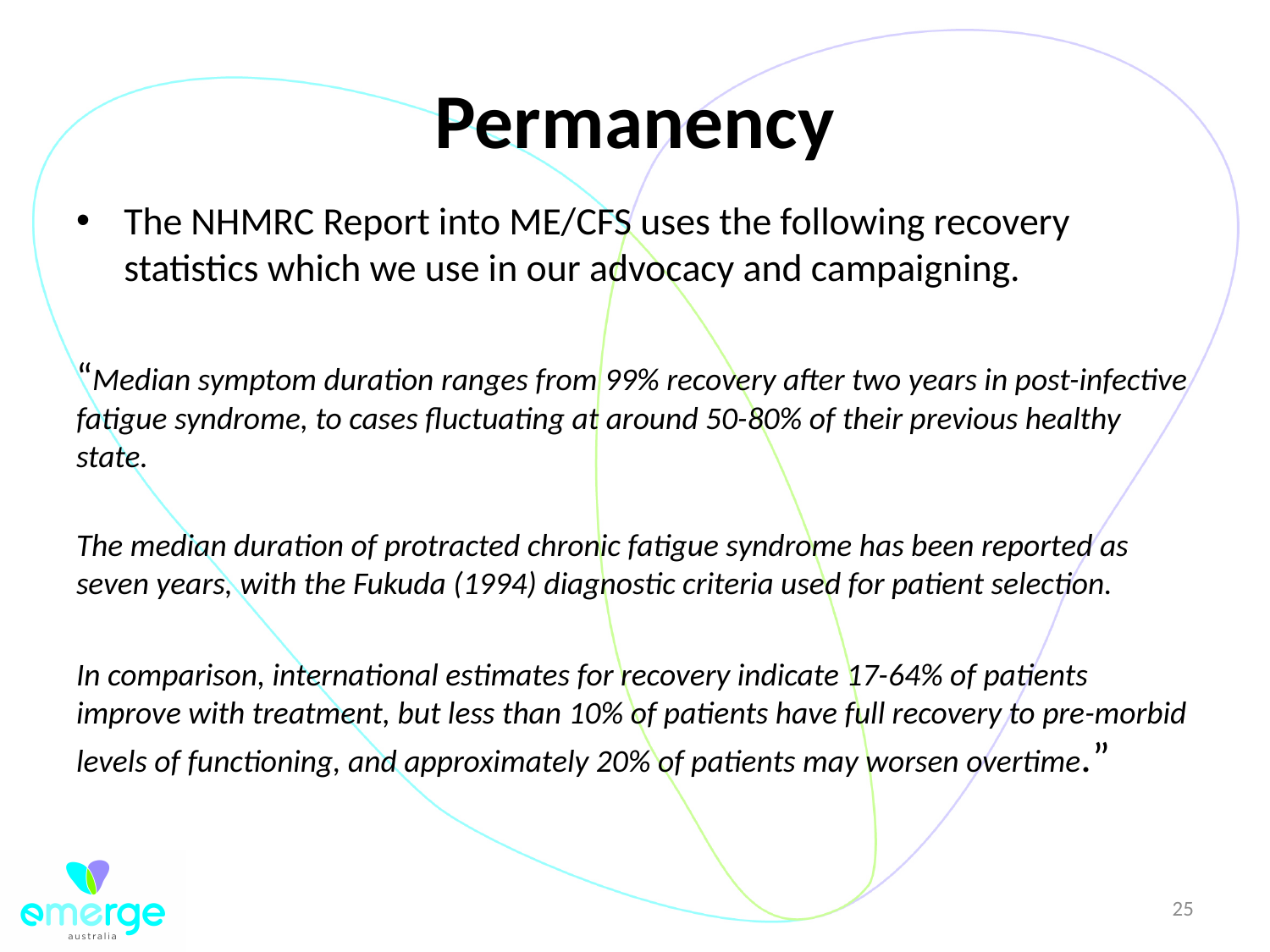

# Permanency
The NHMRC Report into ME/CFS uses the following recovery statistics which we use in our advocacy and campaigning.

“Median symptom duration ranges from 99% recovery after two years in post-infective fatigue syndrome, to cases fluctuating at around 50-80% of their previous healthy state.

The median duration of protracted chronic fatigue syndrome has been reported as seven years, with the Fukuda (1994) diagnostic criteria used for patient selection.

In comparison, international estimates for recovery indicate 17-64% of patients improve with treatment, but less than 10% of patients have full recovery to pre-morbid levels of functioning, and approximately 20% of patients may worsen overtime.”

25